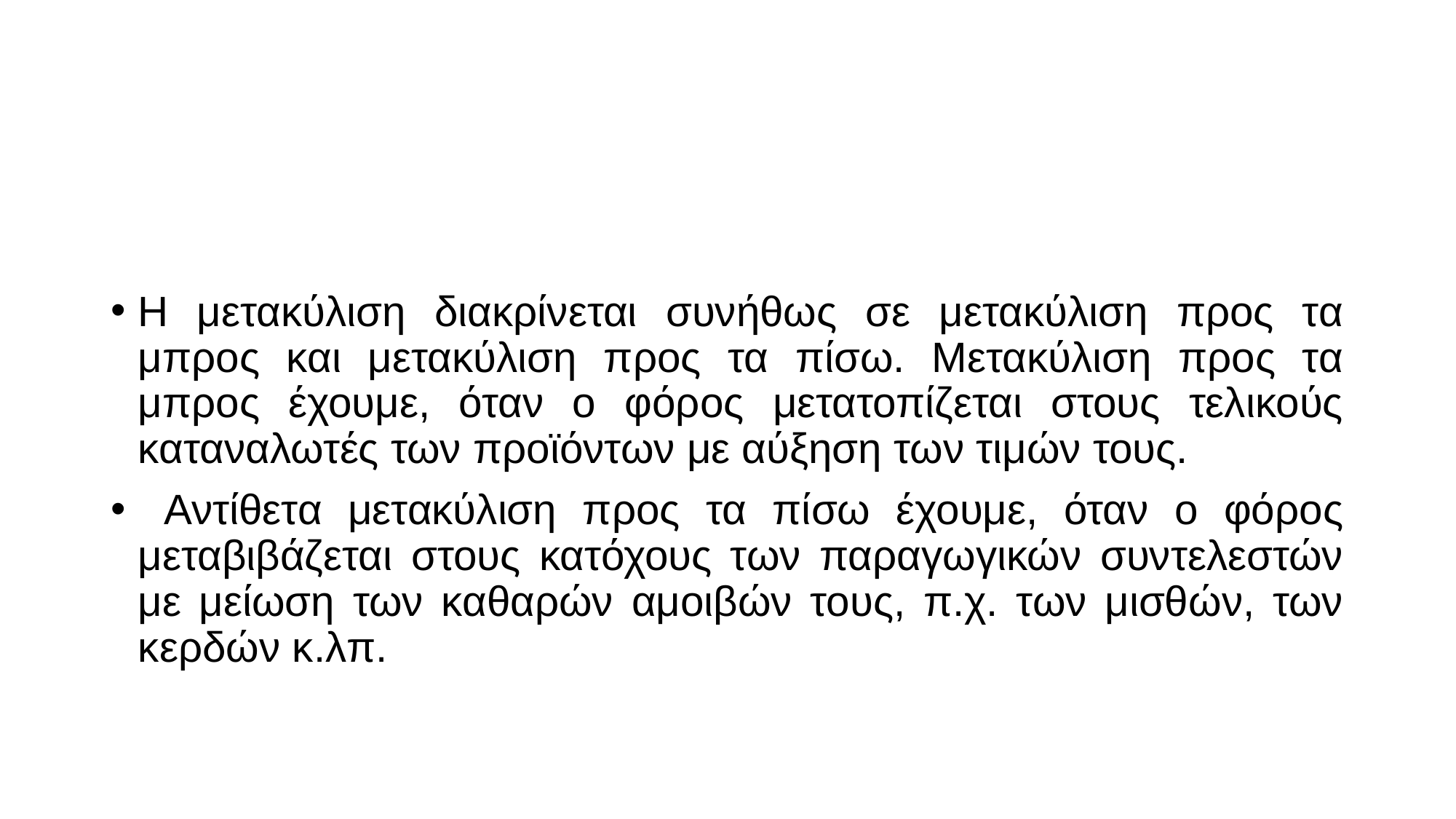

#

Η μετακύλιση διακρίνεται συνήθως σε μετακύλιση προς τα μπρος και μετακύλιση προς τα πίσω. Μετακύλιση προς τα μπρος έχουμε, όταν ο φόρος μετατοπίζεται στους τελικούς καταναλωτές των προϊόντων με αύξηση των τιμών τους.
 Αντίθετα μετακύλιση προς τα πίσω έχουμε, όταν ο φόρος μεταβιβάζεται στους κατόχους των παραγωγικών συντελεστών με μείωση των καθαρών αμοιβών τους, π.χ. των μισθών, των κερδών κ.λπ.